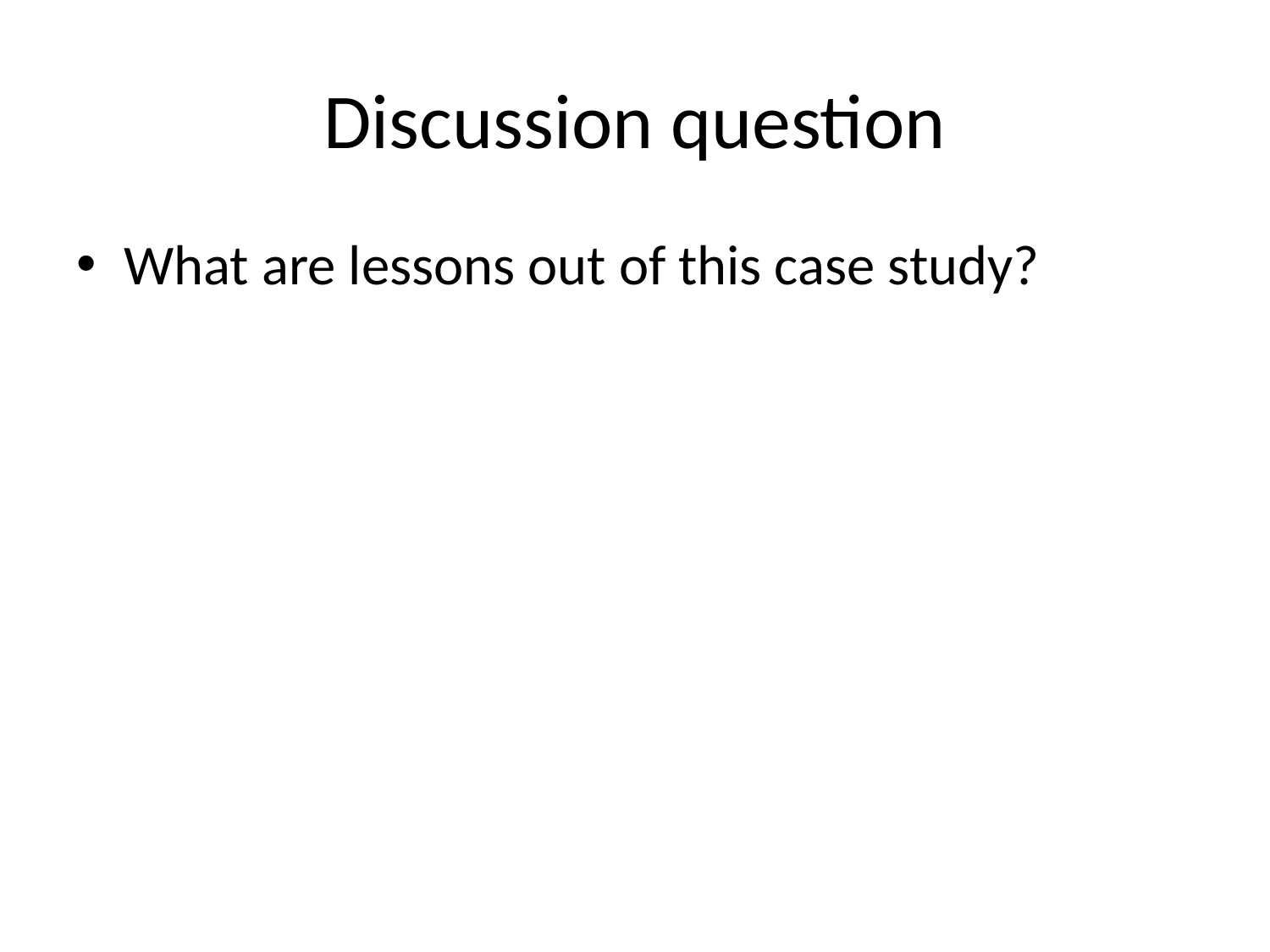

# Discussion question
What are lessons out of this case study?